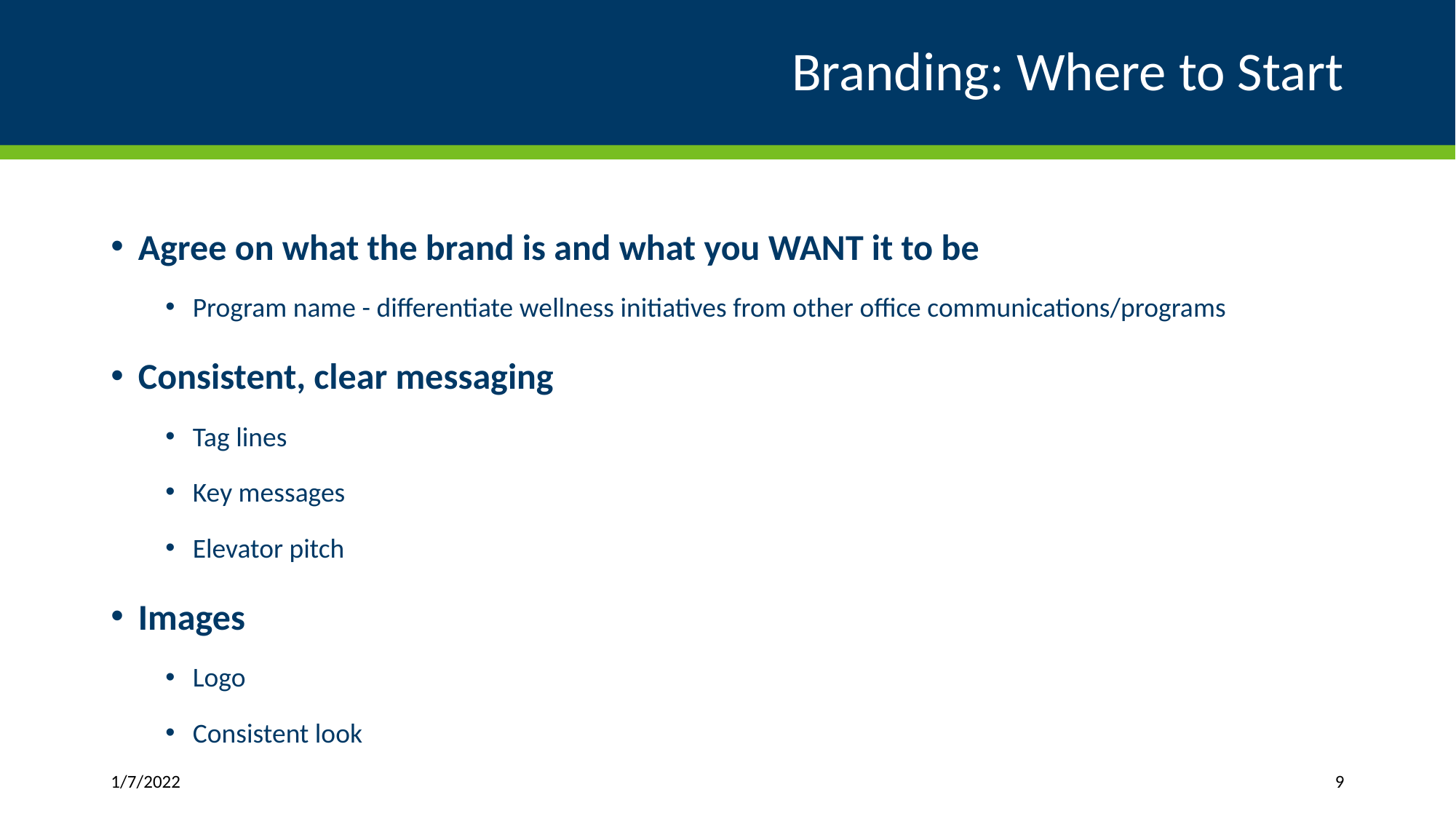

# Branding: Where to Start
Agree on what the brand is and what you WANT it to be
Program name - differentiate wellness initiatives from other office communications/programs
Consistent, clear messaging
Tag lines
Key messages
Elevator pitch
Images
Logo
Consistent look

1/7/2022
9